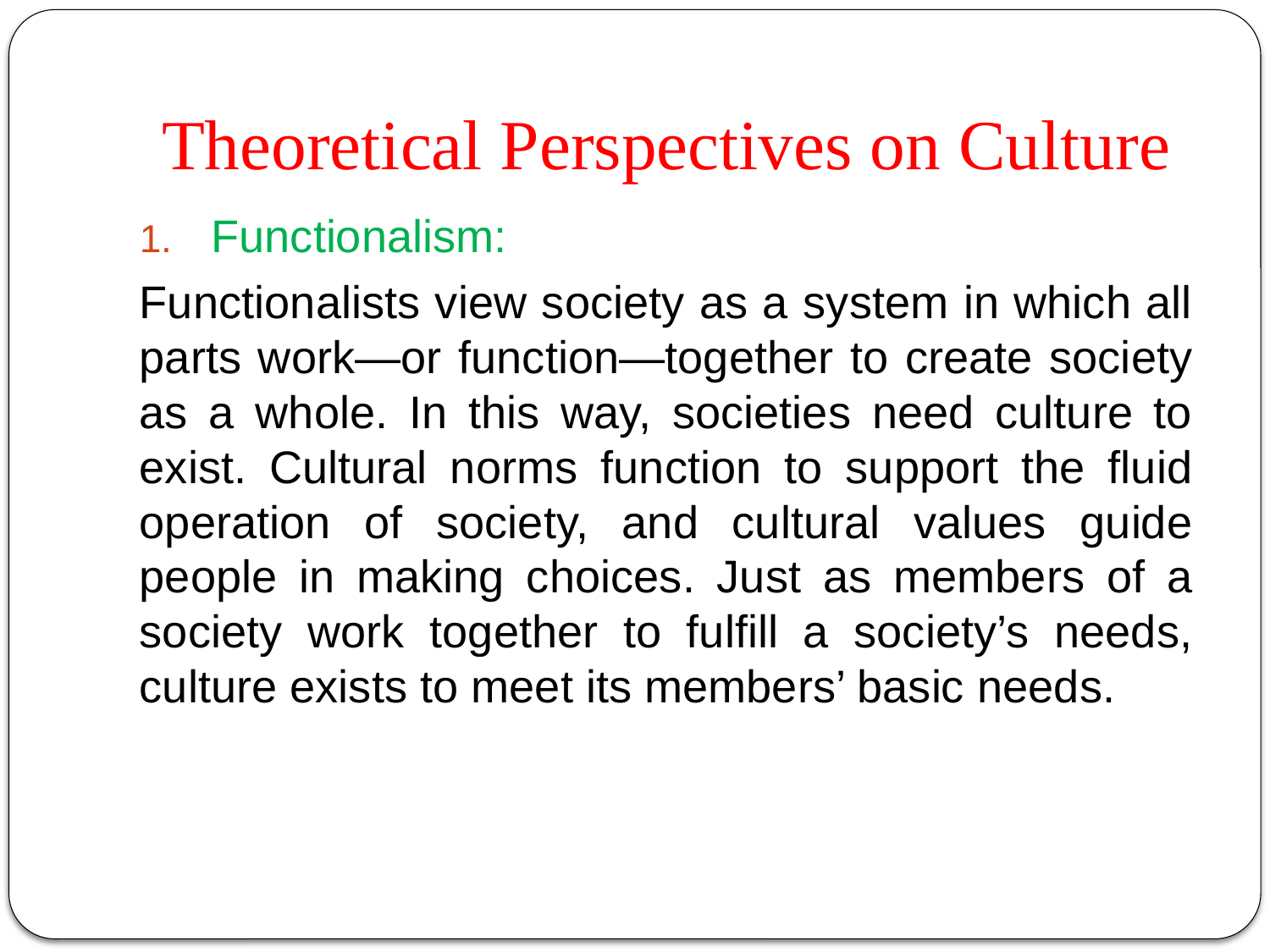

# Theoretical Perspectives on Culture
Functionalism:
Functionalists view society as a system in which all parts work—or function—together to create society as a whole. In this way, societies need culture to exist. Cultural norms function to support the fluid operation of society, and cultural values guide people in making choices. Just as members of a society work together to fulfill a society’s needs, culture exists to meet its members’ basic needs.